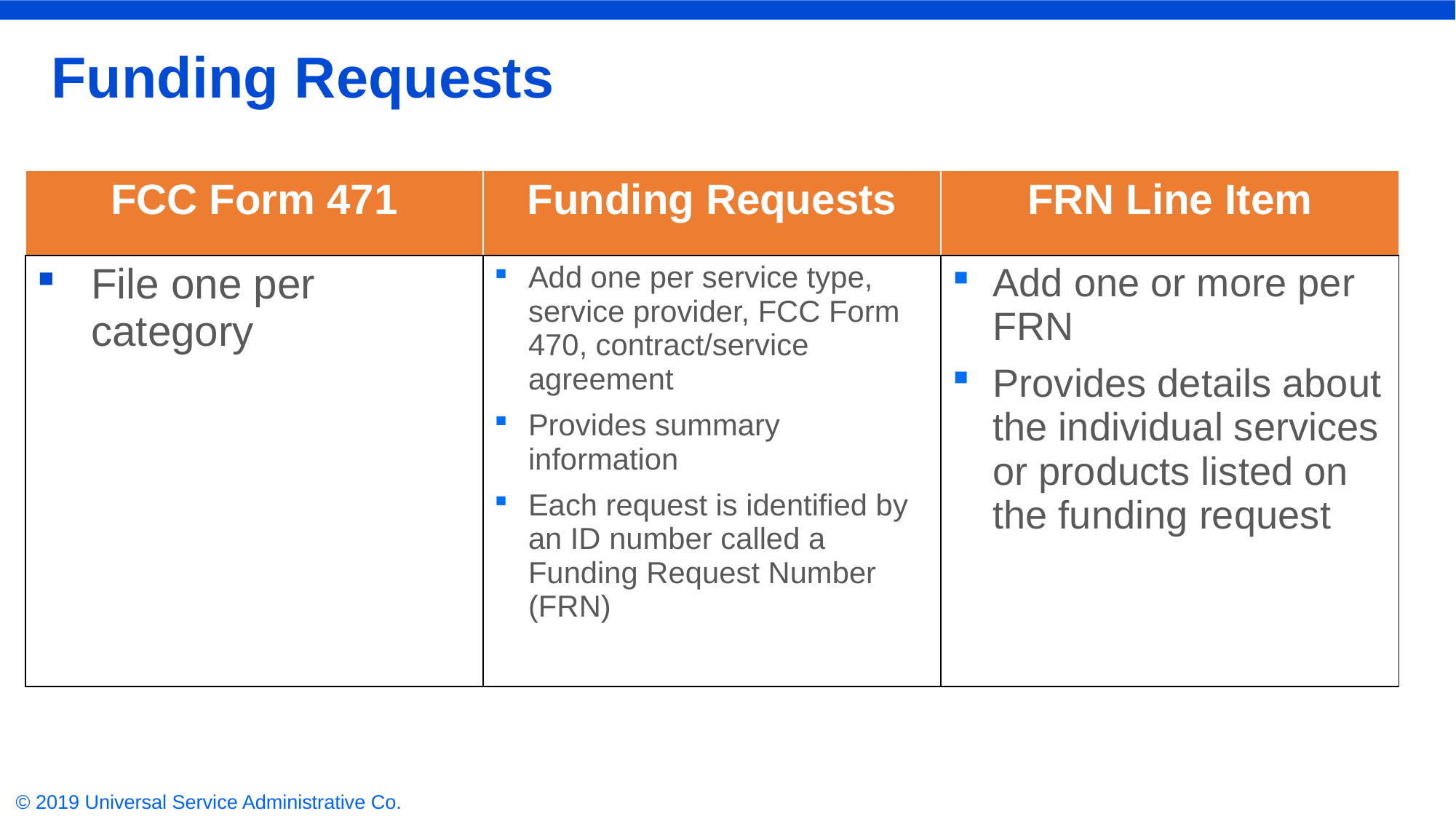

# Funding Requests
| FCC Form 471 | Funding Requests | FRN Line Item |
| --- | --- | --- |
| File one per category | Add one per service type, service provider, FCC Form 470, contract/service agreement Provides summary information Each request is identified by an ID number called a Funding Request Number (FRN) | Add one or more per FRN Provides details about the individual services or products listed on the funding request |
© 2019 Universal Service Administrative Co.